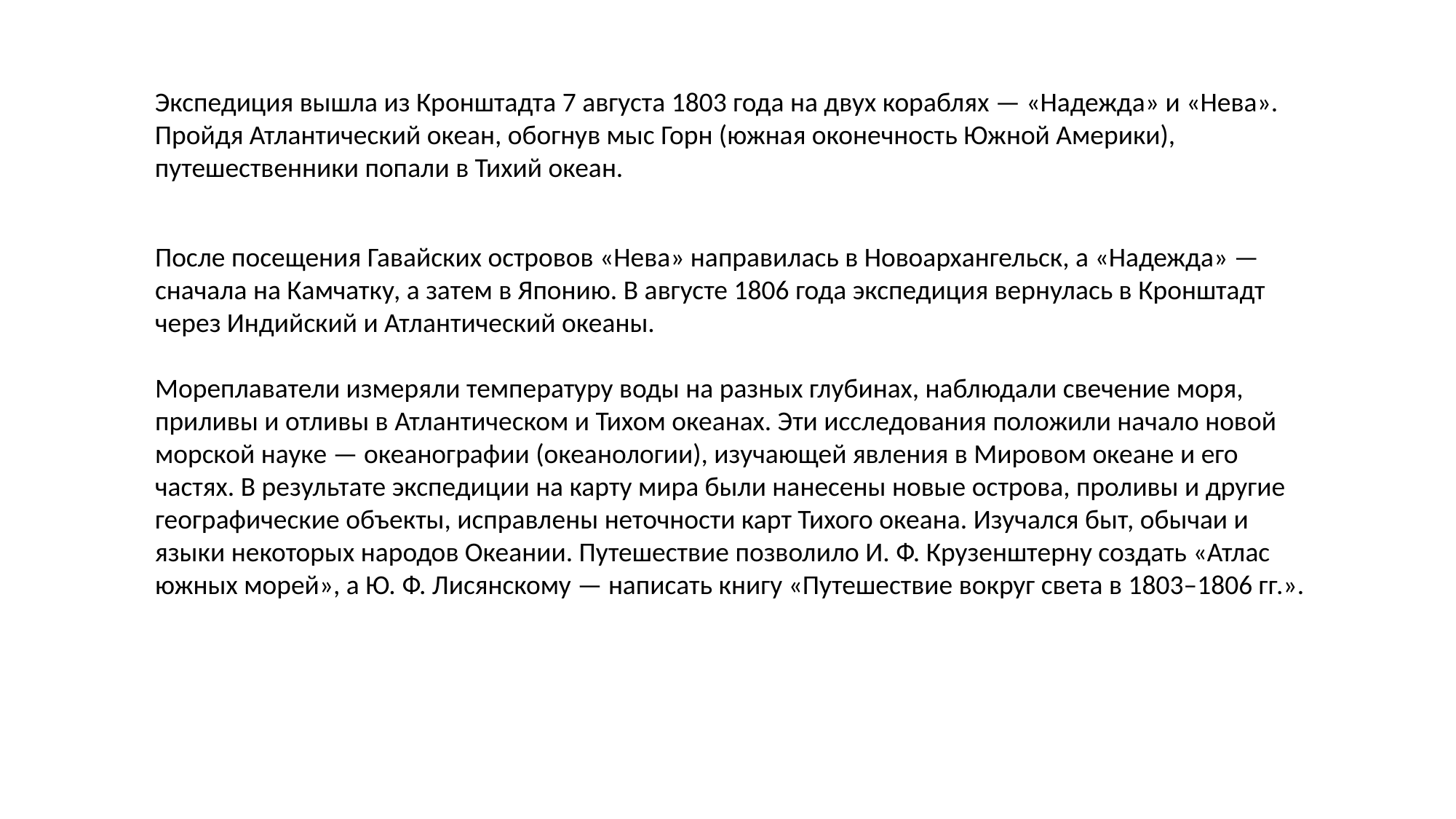

Экспедиция вышла из Кронштадта 7 августа 1803 года на двух кораблях — «Надежда» и «Нева». Пройдя Атлантический океан, обогнув мыс Горн (южная оконечность Южной Америки), путешественники попали в Тихий океан.
После посещения Гавайских островов «Нева» направилась в Новоархангельск, а «Надежда» — сначала на Камчатку, а затем в Японию. В августе 1806 года экспедиция вернулась в Кронштадт через Индийский и Атлантический океаны.

Мореплаватели измеряли температуру воды на разных глубинах, наблюдали свечение моря, приливы и отливы в Атлантическом и Тихом океанах. Эти исследования положили начало новой морской науке — океанографии (океанологии), изучающей явления в Мировом океане и его частях. В результате экспедиции на карту мира были нанесены новые острова, проливы и другие географические объекты, исправлены неточности карт Тихого океана. Изучался быт, обычаи и языки некоторых народов Океании. Путешествие позволило И. Ф. Крузенштерну создать «Атлас южных морей», а Ю. Ф. Лисянскому — написать книгу «Путешествие вокруг света в 1803–1806 гг.».